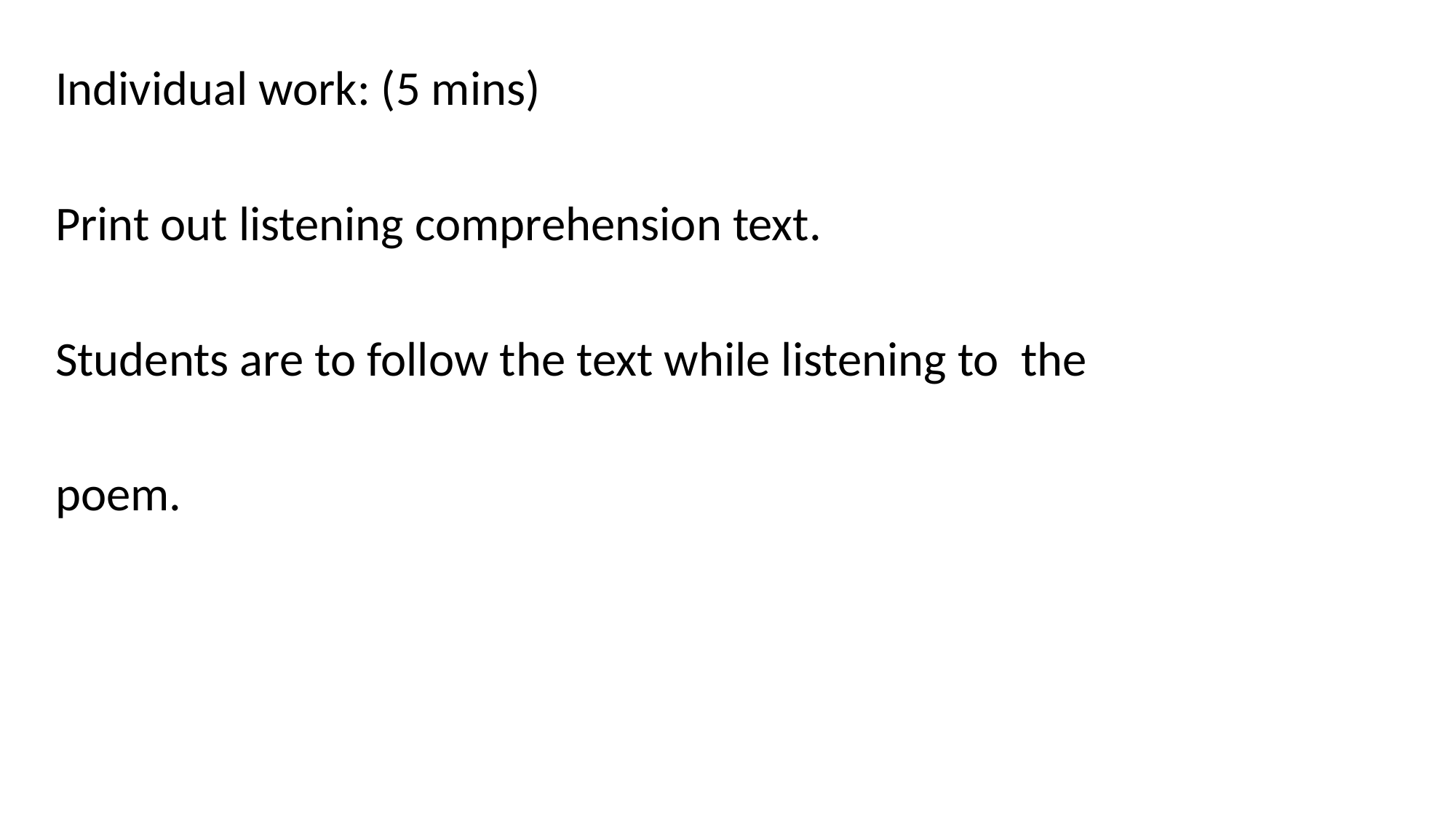

Individual work: (5 mins)

Print out listening comprehension text.

Students are to follow the text while listening to  the

poem.